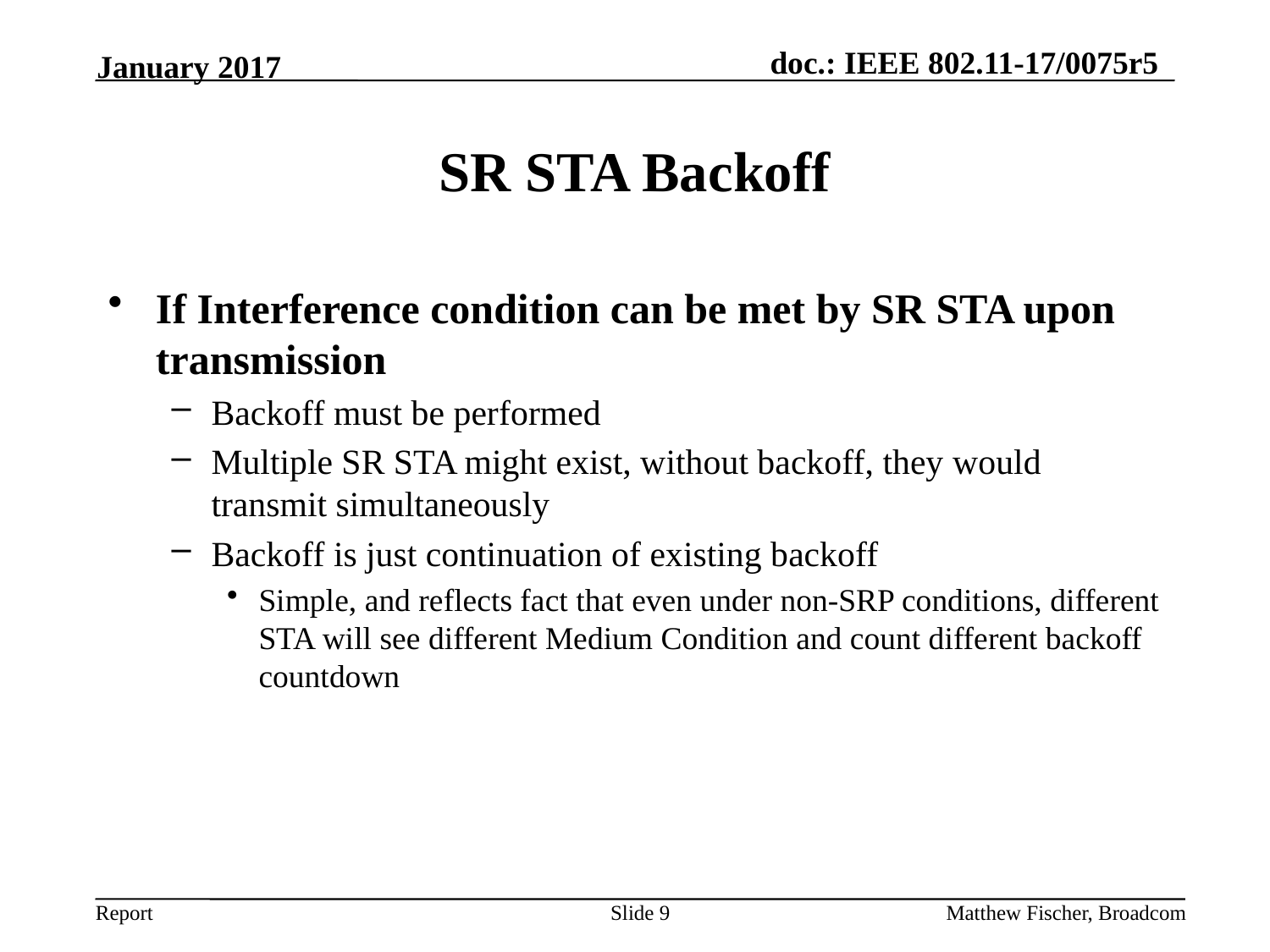

January 2017
# SR STA Backoff
If Interference condition can be met by SR STA upon transmission
Backoff must be performed
Multiple SR STA might exist, without backoff, they would transmit simultaneously
Backoff is just continuation of existing backoff
Simple, and reflects fact that even under non-SRP conditions, different STA will see different Medium Condition and count different backoff countdown
Slide 9
Matthew Fischer, Broadcom